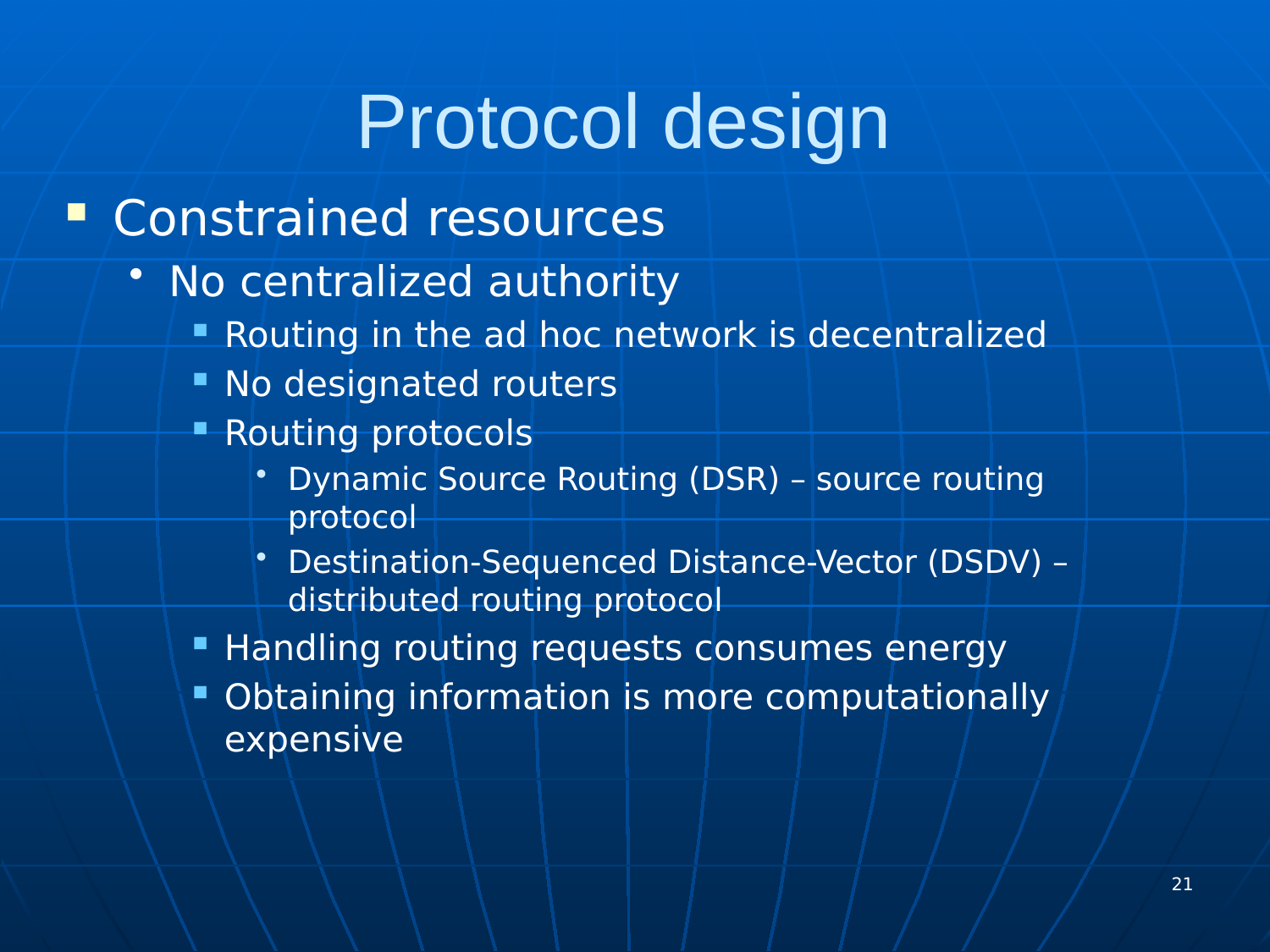

# Protocol design
Constrained resources
No centralized authority
Routing in the ad hoc network is decentralized
No designated routers
Routing protocols
Dynamic Source Routing (DSR) – source routing protocol
Destination-Sequenced Distance-Vector (DSDV) – distributed routing protocol
Handling routing requests consumes energy
Obtaining information is more computationally expensive

21